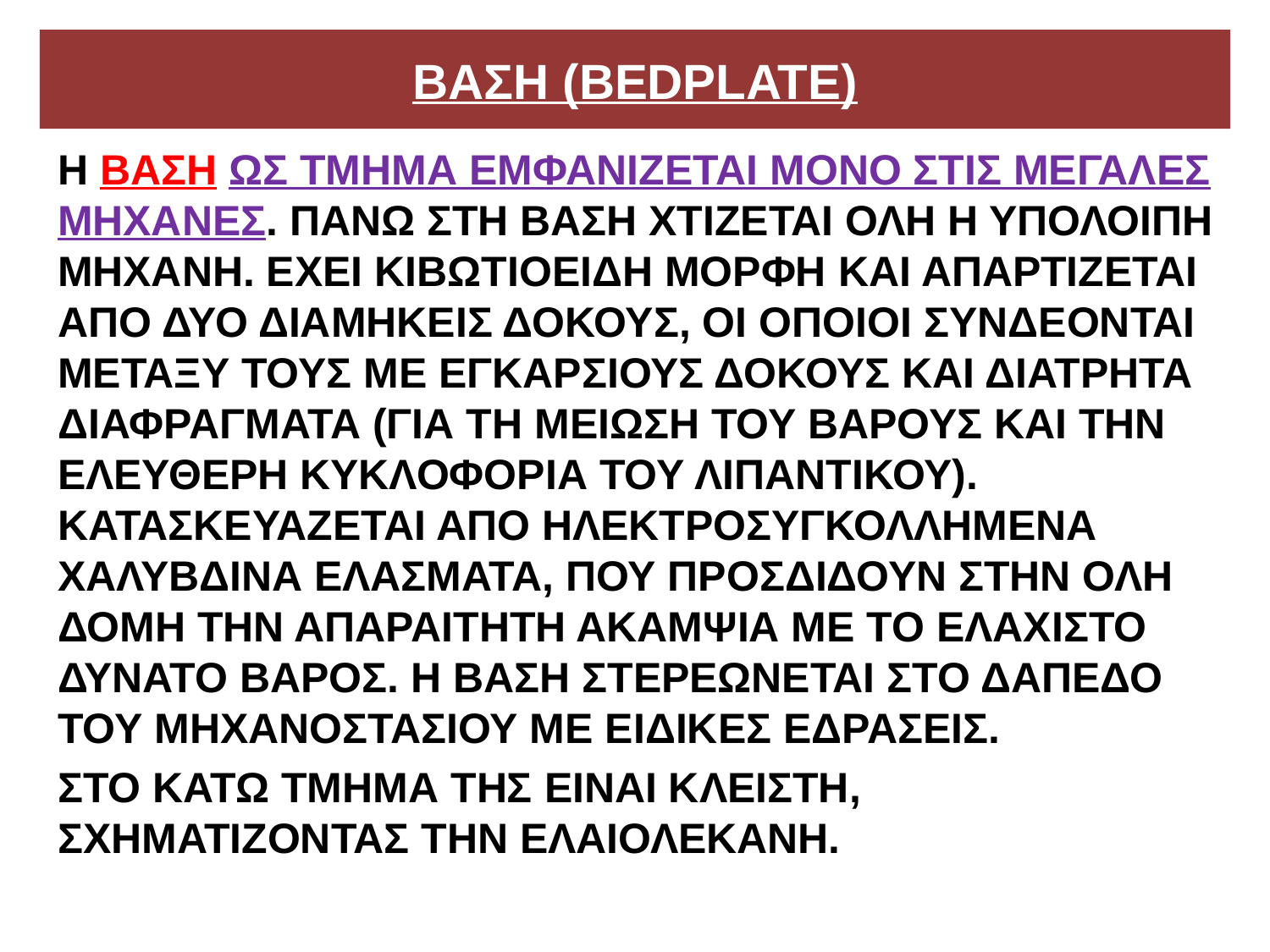

# ΒΑΣΗ (BEDPLATE)
Η ΒΑΣΗ ΩΣ ΤΜΗΜΑ ΕΜΦΑΝΙΖΕΤΑΙ ΜΟΝΟ ΣΤΙΣ ΜΕΓΑΛΕΣ ΜΗΧΑΝΕΣ. ΠΑΝΩ ΣΤΗ ΒΑΣΗ ΧΤΙΖΕΤΑΙ ΟΛΗ Η ΥΠΟΛΟΙΠΗ ΜΗΧΑΝΗ. ΕΧΕΙ ΚΙΒΩΤΙΟΕΙΔΗ ΜΟΡΦΗ ΚΑΙ ΑΠΑΡΤΙΖΕΤΑΙ ΑΠΟ ΔΥΟ ΔΙΑΜΗΚΕΙΣ ΔΟΚΟΥΣ, ΟΙ ΟΠΟΙΟΙ ΣΥΝΔΕΟΝΤΑΙ ΜΕΤΑΞΥ ΤΟΥΣ ΜΕ ΕΓΚΑΡΣΙΟΥΣ ΔΟΚΟΥΣ ΚΑΙ ΔΙΑΤΡΗΤΑ ΔΙΑΦΡΑΓΜΑΤΑ (ΓΙΑ ΤΗ ΜΕΙΩΣΗ ΤΟΥ ΒΑΡΟΥΣ ΚΑΙ ΤΗΝ ΕΛΕΥΘΕΡΗ ΚΥΚΛΟΦΟΡΙΑ ΤΟΥ ΛΙΠΑΝΤΙΚΟΥ). ΚΑΤΑΣΚΕΥΑΖΕΤΑΙ ΑΠΟ ΗΛΕΚΤΡΟΣΥΓΚΟΛΛΗΜΕΝΑ ΧΑΛΥΒΔΙΝΑ ΕΛΑΣΜΑΤΑ, ΠΟΥ ΠΡΟΣΔΙΔΟΥΝ ΣΤΗΝ ΟΛΗ ΔΟΜΗ ΤΗΝ ΑΠΑΡΑΙΤΗΤΗ ΑΚΑΜΨΙΑ ΜΕ ΤΟ ΕΛΑΧΙΣΤΟ ΔΥΝΑΤΟ ΒΑΡΟΣ. Η ΒΑΣΗ ΣΤΕΡΕΩΝΕΤΑΙ ΣΤΟ ΔΑΠΕΔΟ ΤΟΥ ΜΗΧΑΝΟΣΤΑΣΙΟΥ ΜΕ ΕΙΔΙΚΕΣ ΕΔΡΑΣΕΙΣ.
ΣΤΟ ΚΑΤΩ ΤΜΗΜΑ ΤΗΣ ΕΙΝΑΙ ΚΛΕΙΣΤΗ, ΣΧΗΜΑΤΙΖΟΝΤΑΣ ΤΗΝ ΕΛΑΙΟΛΕΚΑΝΗ.